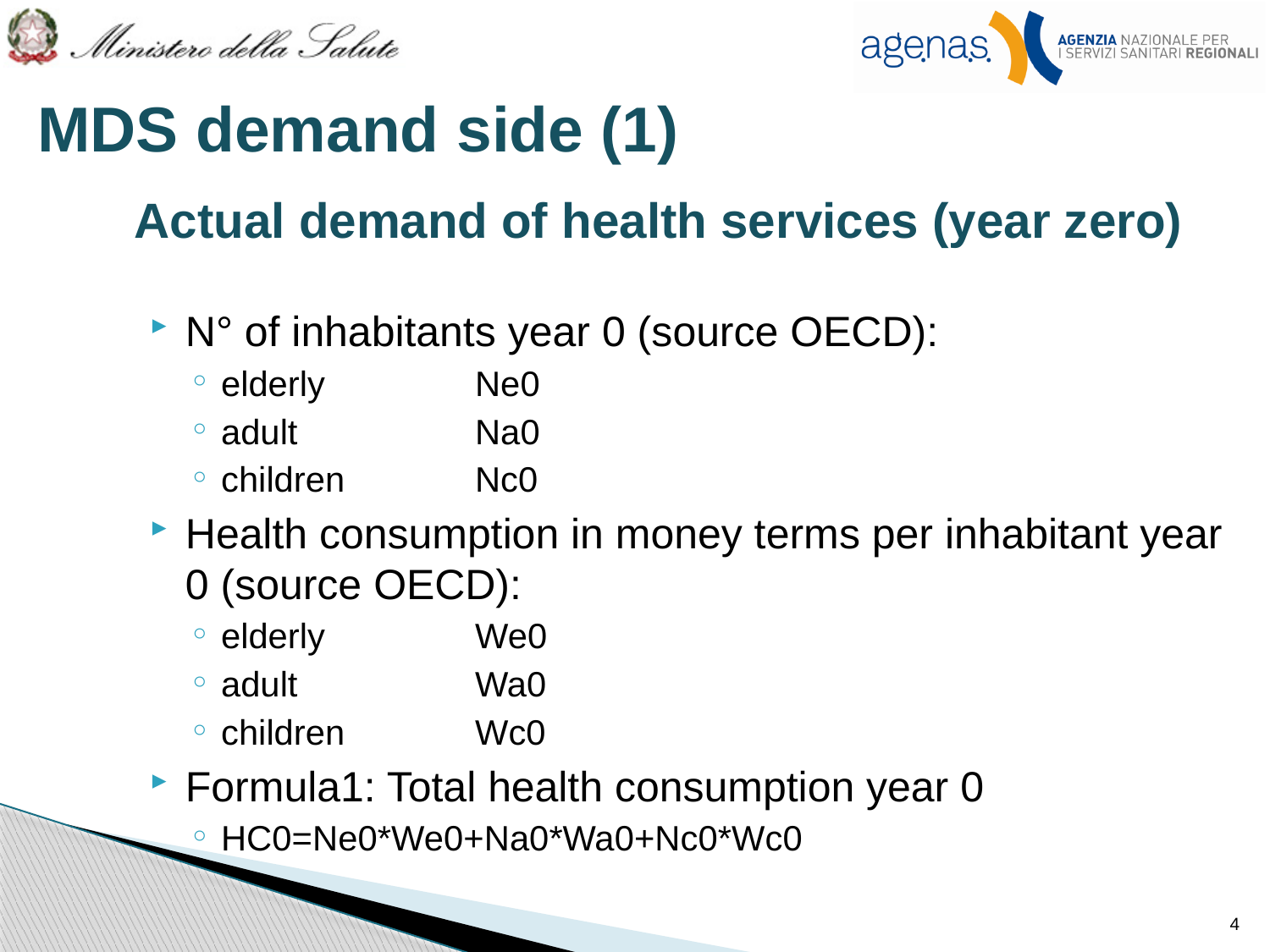

MDS demand side (1)
# Actual demand of health services (year zero)
N° of inhabitants year 0 (source OECD):
elderly		Ne0
adult		Na0
children		Nc0
Health consumption in money terms per inhabitant year 0 (source OECD):
elderly		We0
adult		Wa0
children		Wc0
Formula1: Total health consumption year 0
HC0=Ne0*We0+Na0*Wa0+Nc0*Wc0
4